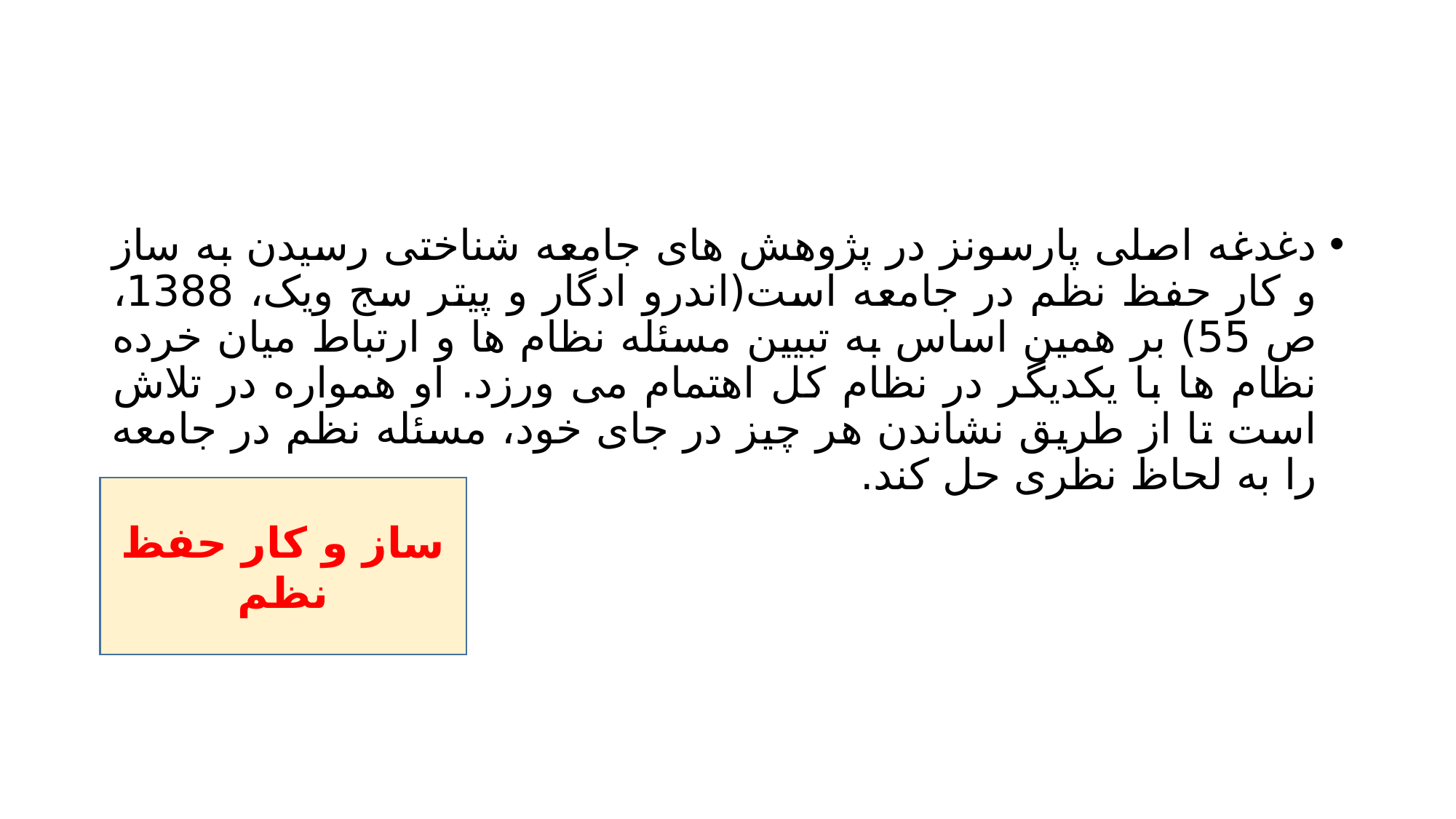

#
دغدغه اصلی پارسونز در پژوهش های جامعه شناختی رسیدن به ساز و کار حفظ نظم در جامعه است(اندرو ادگار و پیتر سج ویک، 1388، ص 55) بر همین اساس به تبیین مسئله نظام ها و ارتباط میان خرده نظام ها با یکدیگر در نظام کل اهتمام می ورزد. او همواره در تلاش است تا از طریق نشاندن هر چیز در جای خود، مسئله نظم در جامعه را به لحاظ نظری حل کند.
ساز و کار حفظ نظم